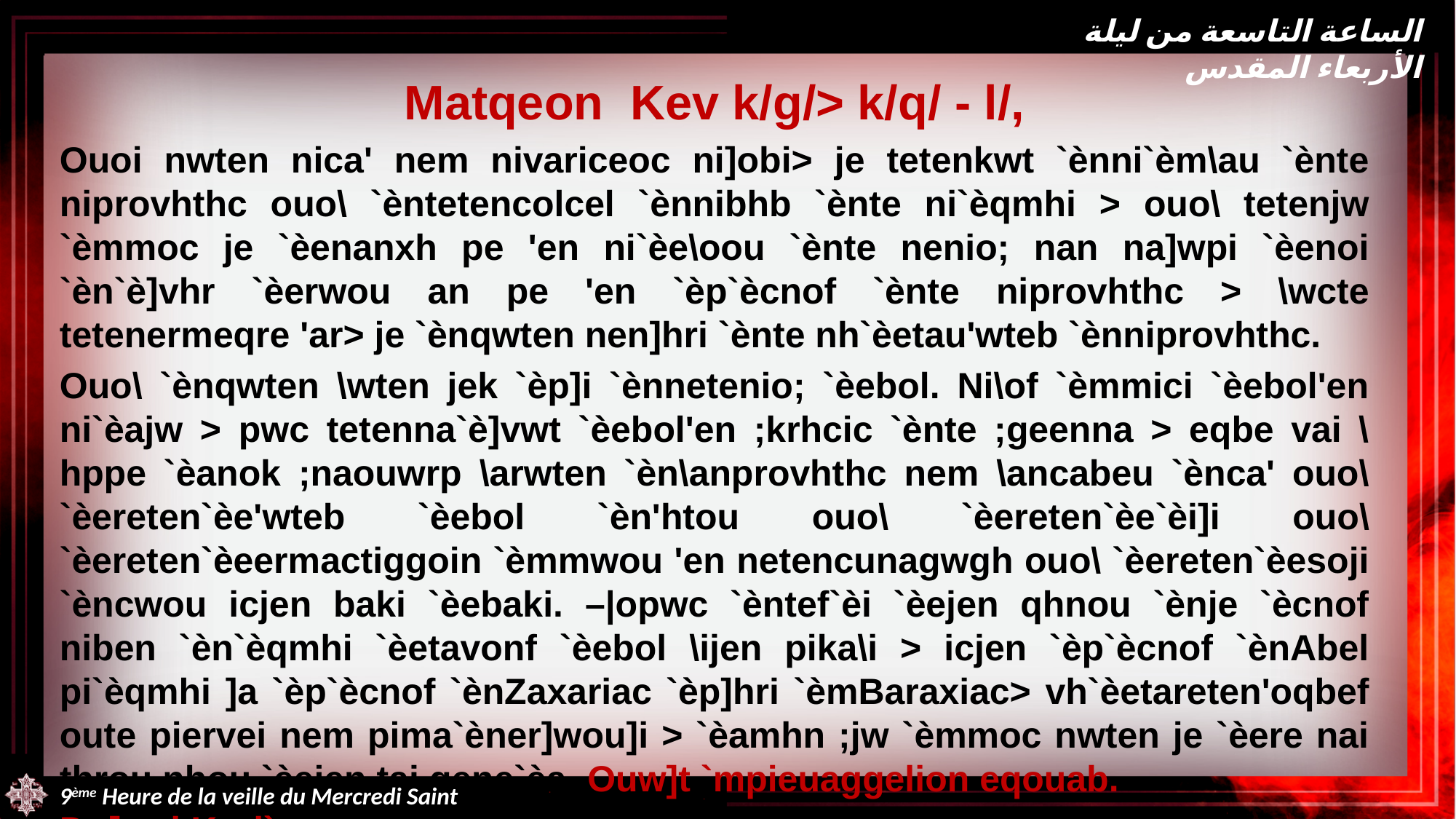

الساعة التاسعة من ليلة الأربعاء المقدس
Matqeon  Kev k/g/> k/q/ - l/,
Ouoi nwten nica' nem nivariceoc ni]obi> je tetenkwt `ènni`èm\au `ènte niprovhthc ouo\ `èntetencolcel `ènnibhb `ènte ni`èqmhi > ouo\ tetenjw `èmmoc je `èenanxh pe 'en ni`èe\oou `ènte nenio; nan na]wpi `èenoi `èn`è]vhr `èerwou an pe 'en `èp`ècnof `ènte niprovhthc > \wcte tetenermeqre 'ar> je `ènqwten nen]hri `ènte nh`èetau'wteb `ènniprovhthc.
Ouo\ `ènqwten \wten jek `èp]i `ènnetenio; `èebol. Ni\of `èmmici `èebol'en ni`èajw > pwc tetenna`è]vwt `èebol'en ;krhcic `ènte ;geenna > eqbe vai \hppe `èanok ;naouwrp \arwten `èn\anprovhthc nem \ancabeu `ènca' ouo\ `èereten`èe'wteb `èebol `èn'htou ouo\ `èereten`èe`èi]i ouo\ `èereten`èeermactiggoin `èmmwou 'en netencunagwgh ouo\ `èereten`èesoji `èncwou icjen baki `èebaki. –|opwc `èntef`èi `èejen qhnou `ènje `ècnof niben `èn`èqmhi `èetavonf `èebol \ijen pika\i > icjen `èp`ècnof `ènAbel pi`èqmhi ]a `èp`ècnof `ènZaxariac `èp]hri `èmBaraxiac> vh`èetareten'oqbef oute piervei nem pima`èner]wou]i > `èamhn ;jw `èmmoc nwten je `èere nai throu nhou `èejen tai gene`èa. Ouw]t `mpieuaggelion eqouab.
Do[a ci Kuri`e.
9ème Heure de la veille du Mercredi Saint